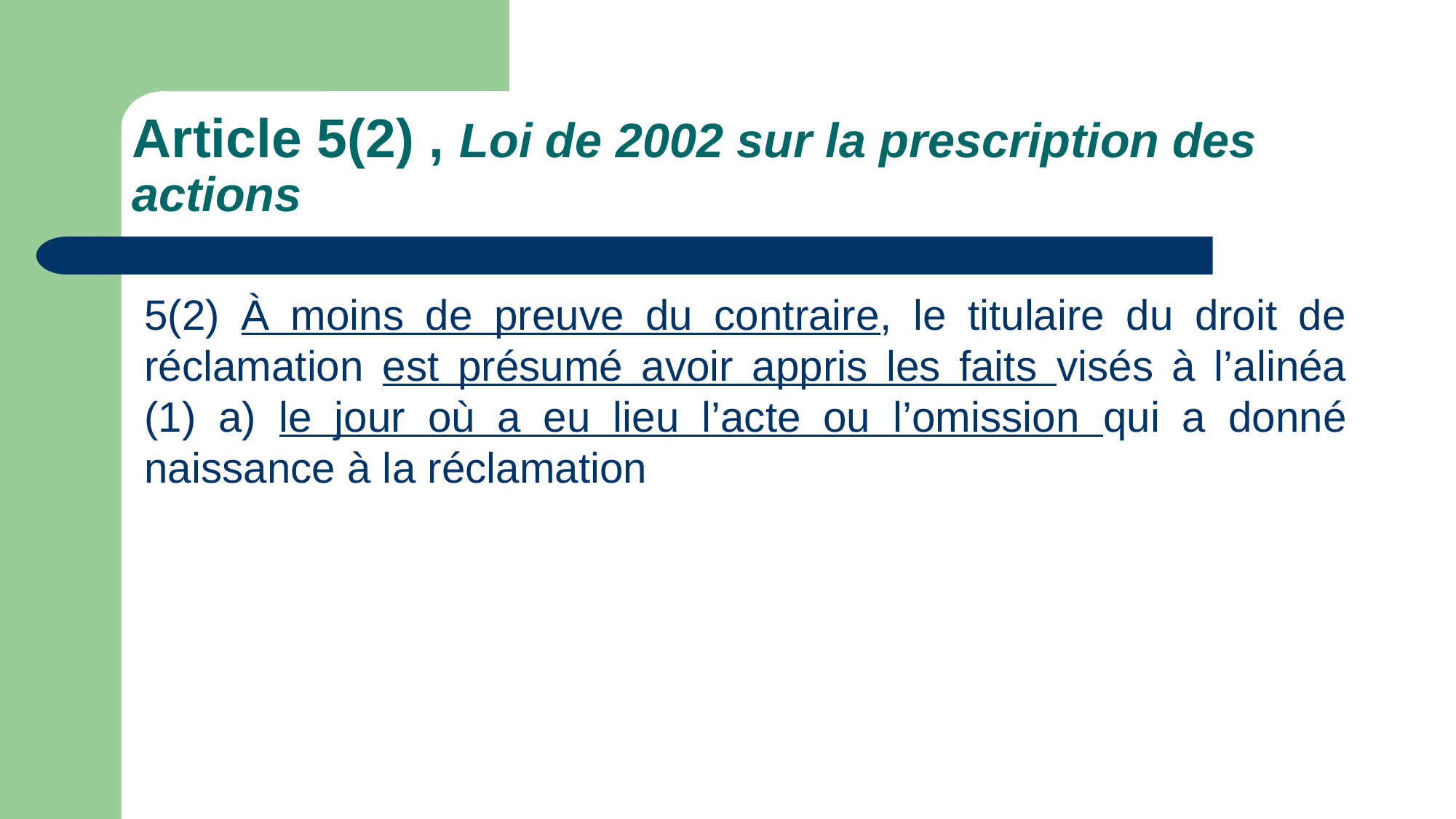

# Article 5(2) , Loi de 2002 sur la prescription des actions
5(2) À moins de preuve du contraire, le titulaire du droit de réclamation est présumé avoir appris les faits visés à l’alinéa (1) a) le jour où a eu lieu l’acte ou l’omission qui a donné naissance à la réclamation